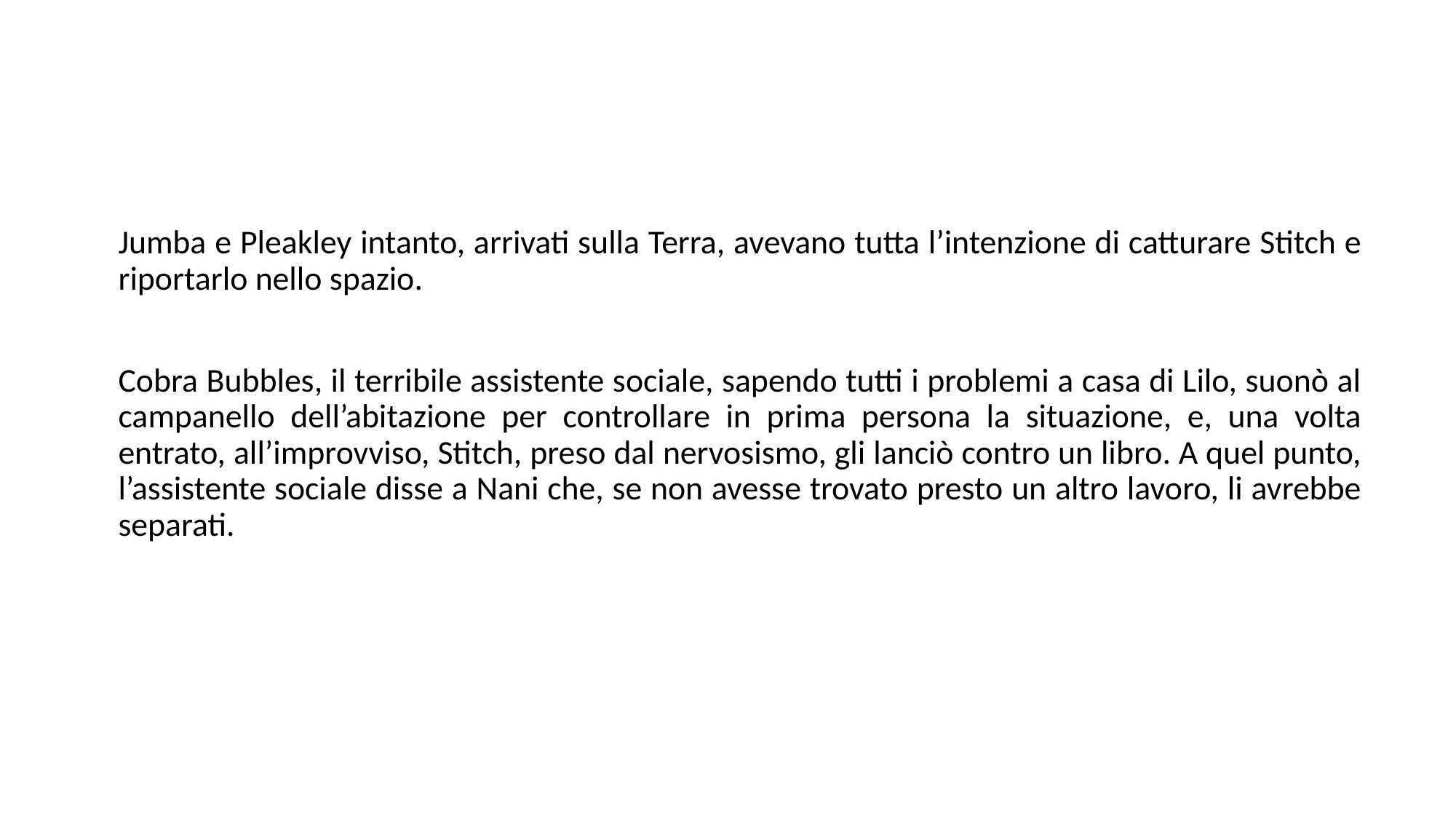

Jumba e Pleakley intanto, arrivati sulla Terra, avevano tutta l’intenzione di catturare Stitch e riportarlo nello spazio.

Cobra Bubbles, il terribile assistente sociale, sapendo tutti i problemi a casa di Lilo, suonò al campanello dell’abitazione per controllare in prima persona la situazione, e, una volta entrato, all’improvviso, Stitch, preso dal nervosismo, gli lanciò contro un libro. A quel punto, l’assistente sociale disse a Nani che, se non avesse trovato presto un altro lavoro, li avrebbe separati.